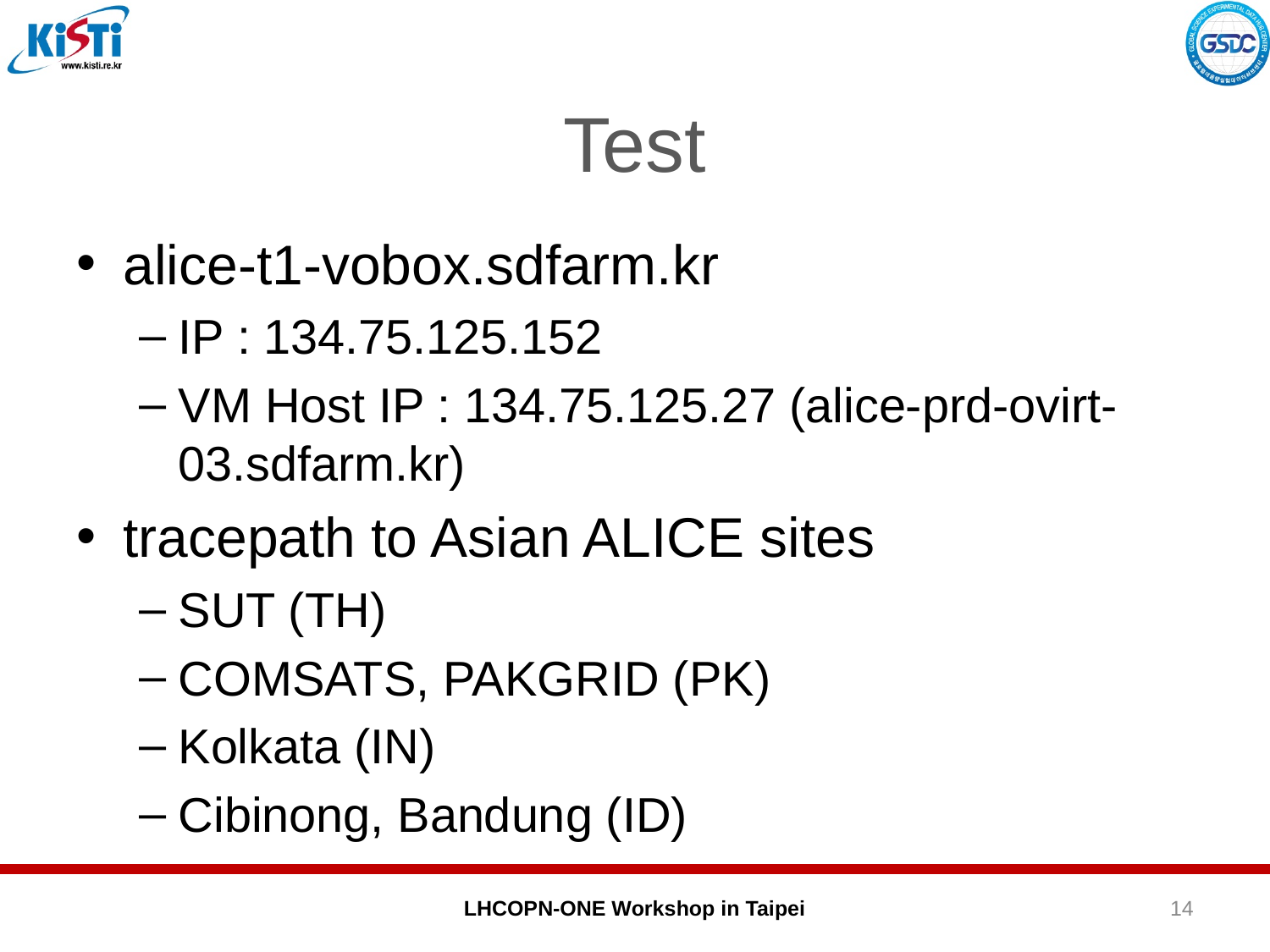

# Test
alice-t1-vobox.sdfarm.kr
IP : 134.75.125.152
VM Host IP : 134.75.125.27 (alice-prd-ovirt-03.sdfarm.kr)
tracepath to Asian ALICE sites
SUT (TH)
COMSATS, PAKGRID (PK)
Kolkata (IN)
Cibinong, Bandung (ID)
LHCOPN-ONE Workshop in Taipei
14